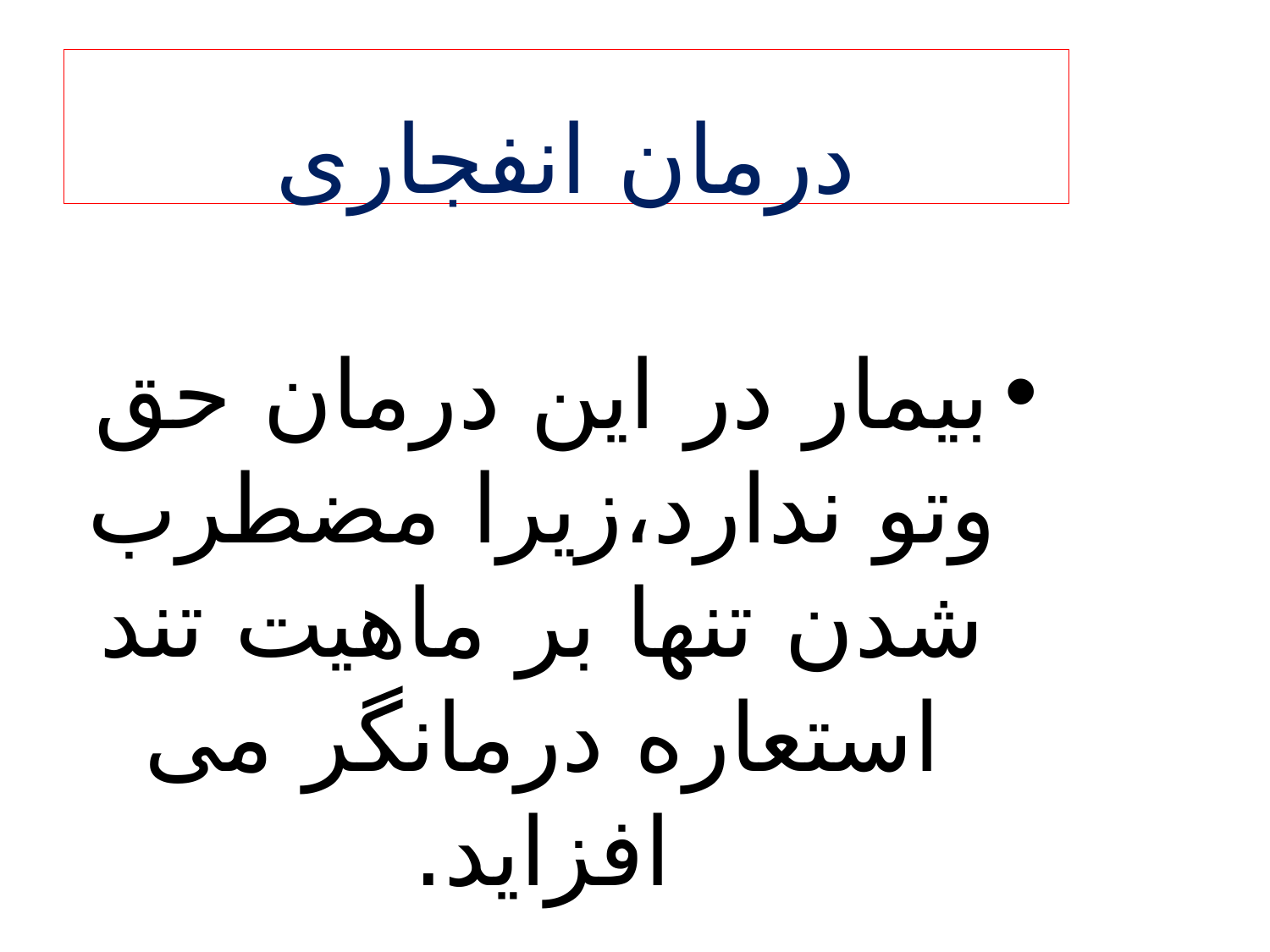

# درمان انفجاری
بیمار در این درمان حق وتو ندارد،زیرا مضطرب شدن تنها بر ماهیت تند استعاره درمانگر می افزاید.